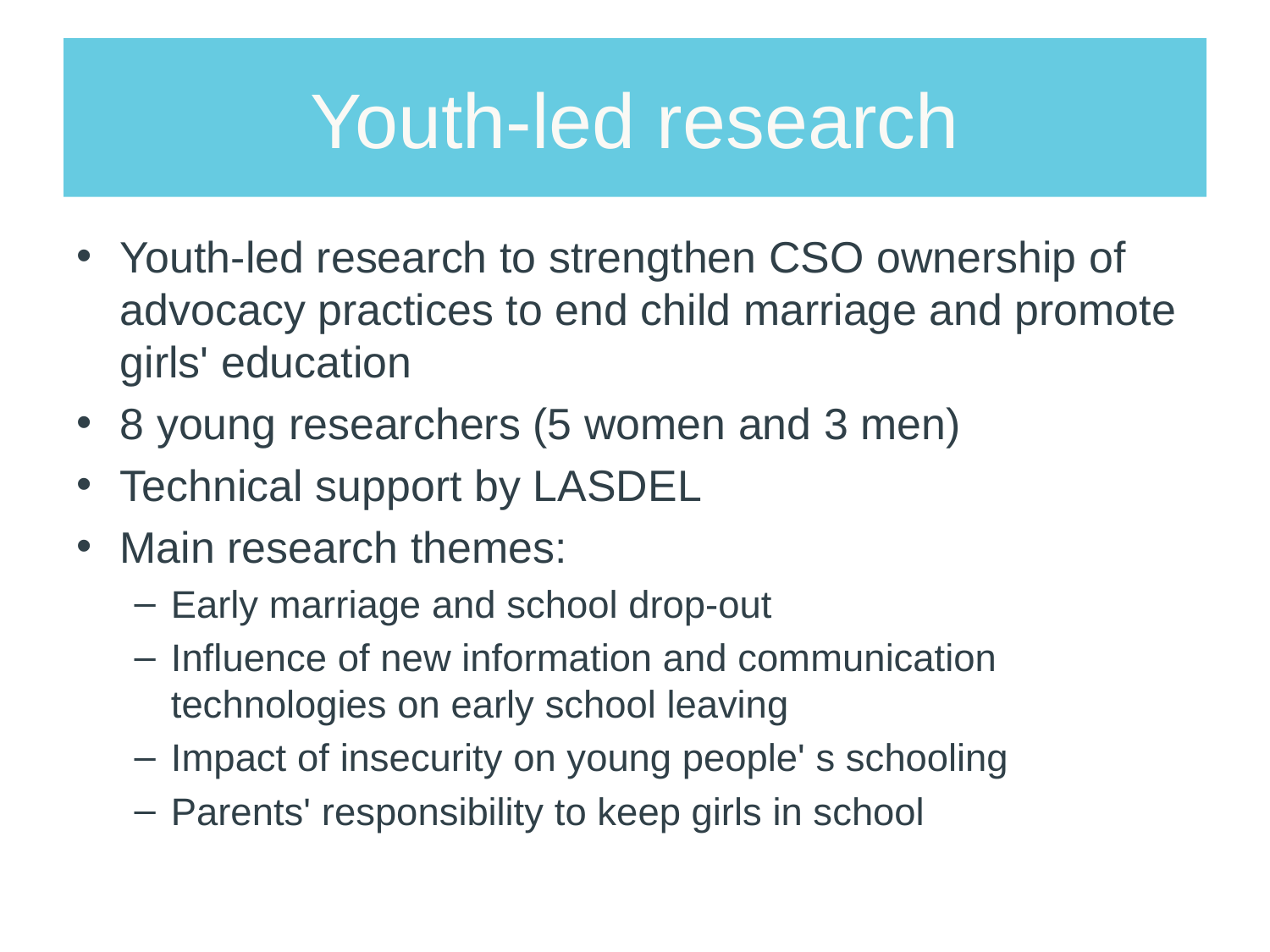

# Youth-led research
Youth-led research to strengthen CSO ownership of advocacy practices to end child marriage and promote girls' education
8 young researchers (5 women and 3 men)
Technical support by LASDEL
Main research themes:
Early marriage and school drop-out
Influence of new information and communication technologies on early school leaving
Impact of insecurity on young people' s schooling
Parents' responsibility to keep girls in school